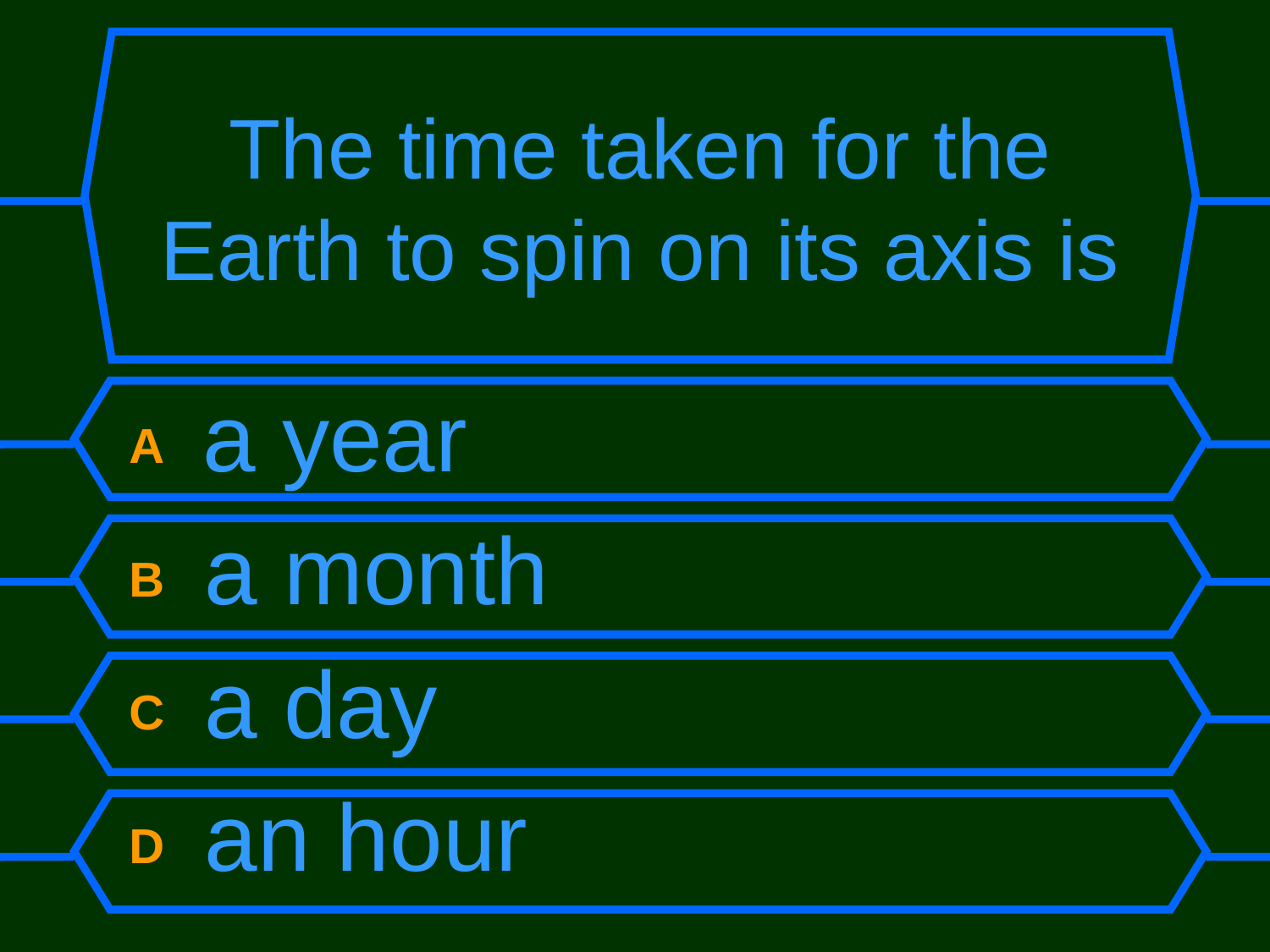

# The time taken for the Earth to spin on its axis is

A  a year
B  a month
C  a day
D  an hour